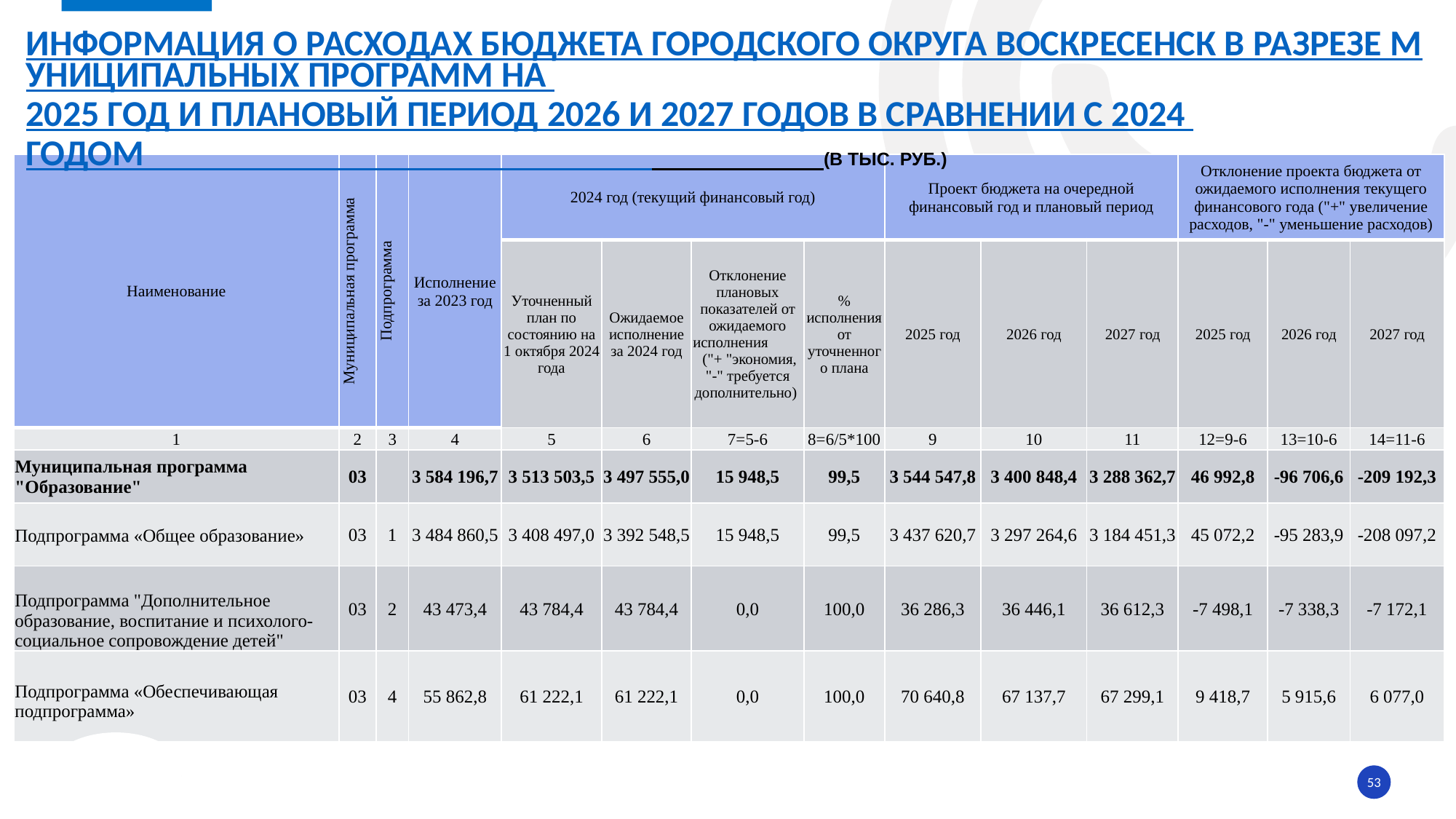

# информация о расходах БЮДЖЕТА ГОРОДСКОГО ОКРУГА ВОСКРЕСЕНСК в разрезе муниципальных ПРОГРАММ на 2025 год и плановый период 2026 и 2027 годов в сравнении с 2024 годом                                                                                   (в тыс. руб.)
| Наименование | Муниципальная программа | Подпрограмма | Исполнение за 2023 год | 2024 год (текущий финансовый год) |  |  |  | Проект бюджета на очередной финансовый год и плановый период |  |  | Отклонение проекта бюджета от ожидаемого исполнения текущего финансового года ("+" увеличение расходов, "-" уменьшение расходов) |  |  |
| --- | --- | --- | --- | --- | --- | --- | --- | --- | --- | --- | --- | --- | --- |
|  |  |  |  | Уточненный план по состоянию на 1 октября 2024 года | Ожидаемое исполнение за 2024 год | Отклонение плановых показателей от ожидаемого исполнения ("+ "экономия, "-" требуется дополнительно) | % исполнения от уточненного плана | 2025 год | 2026 год | 2027 год | 2025 год | 2026 год | 2027 год |
| 1 | 2 | 3 | 4 | 5 | 6 | 7=5-6 | 8=6/5\*100 | 9 | 10 | 11 | 12=9-6 | 13=10-6 | 14=11-6 |
| Муниципальная программа "Образование" | 03 |  | 3 584 196,7 | 3 513 503,5 | 3 497 555,0 | 15 948,5 | 99,5 | 3 544 547,8 | 3 400 848,4 | 3 288 362,7 | 46 992,8 | -96 706,6 | -209 192,3 |
| Подпрограмма «Общее образование» | 03 | 1 | 3 484 860,5 | 3 408 497,0 | 3 392 548,5 | 15 948,5 | 99,5 | 3 437 620,7 | 3 297 264,6 | 3 184 451,3 | 45 072,2 | -95 283,9 | -208 097,2 |
| Подпрограмма "Дополнительное образование, воспитание и психолого-социальное сопровождение детей" | 03 | 2 | 43 473,4 | 43 784,4 | 43 784,4 | 0,0 | 100,0 | 36 286,3 | 36 446,1 | 36 612,3 | -7 498,1 | -7 338,3 | -7 172,1 |
| Подпрограмма «Обеспечивающая подпрограмма» | 03 | 4 | 55 862,8 | 61 222,1 | 61 222,1 | 0,0 | 100,0 | 70 640,8 | 67 137,7 | 67 299,1 | 9 418,7 | 5 915,6 | 6 077,0 |

53